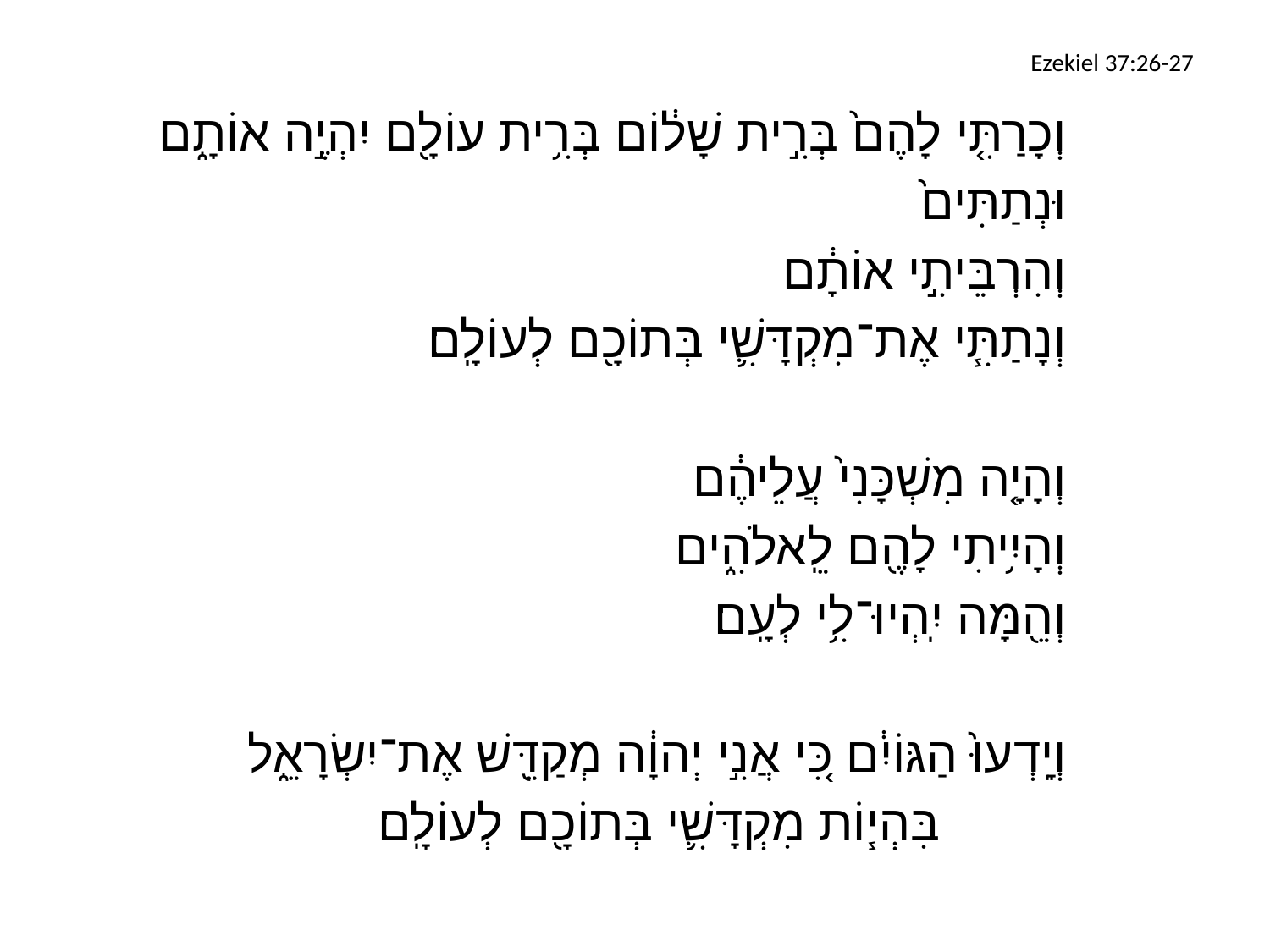

# Ezekiel 37:26-27
		וְכָרַתִּ֤י לָהֶם֙ בְּרִ֣ית שָׁל֔וֹם בְּרִ֥ית עוֹלָ֖ם יִהְיֶ֣ה אוֹתָ֑ם
		וּנְתַתִּים֙
		וְהִרְבֵּיתִ֣י אוֹתָ֔ם
		וְנָתַתִּ֧י אֶת־מִקְדָּשִׁ֛י בְּתוֹכָ֖ם לְעוֹלָֽם׃

		וְהָיָ֤ה מִשְׁכָּנִי֙ עֲלֵיהֶ֔ם
		וְהָיִ֥יתִי לָהֶ֖ם לֵֽאלֹהִ֑ים
		וְהֵ֖מָּה יִֽהְיוּ־לִ֥י לְעָֽם׃

		וְיָֽדְעוּ֙ הַגּוֹיִ֔ם כִּ֚י אֲנִ֣י יְהוָ֔ה מְקַדֵּ֖שׁ אֶת־יִשְׂרָאֵ֑ל
			בִּהְי֧וֹת מִקְדָּשִׁ֛י בְּתוֹכָ֖ם לְעוֹלָֽם׃